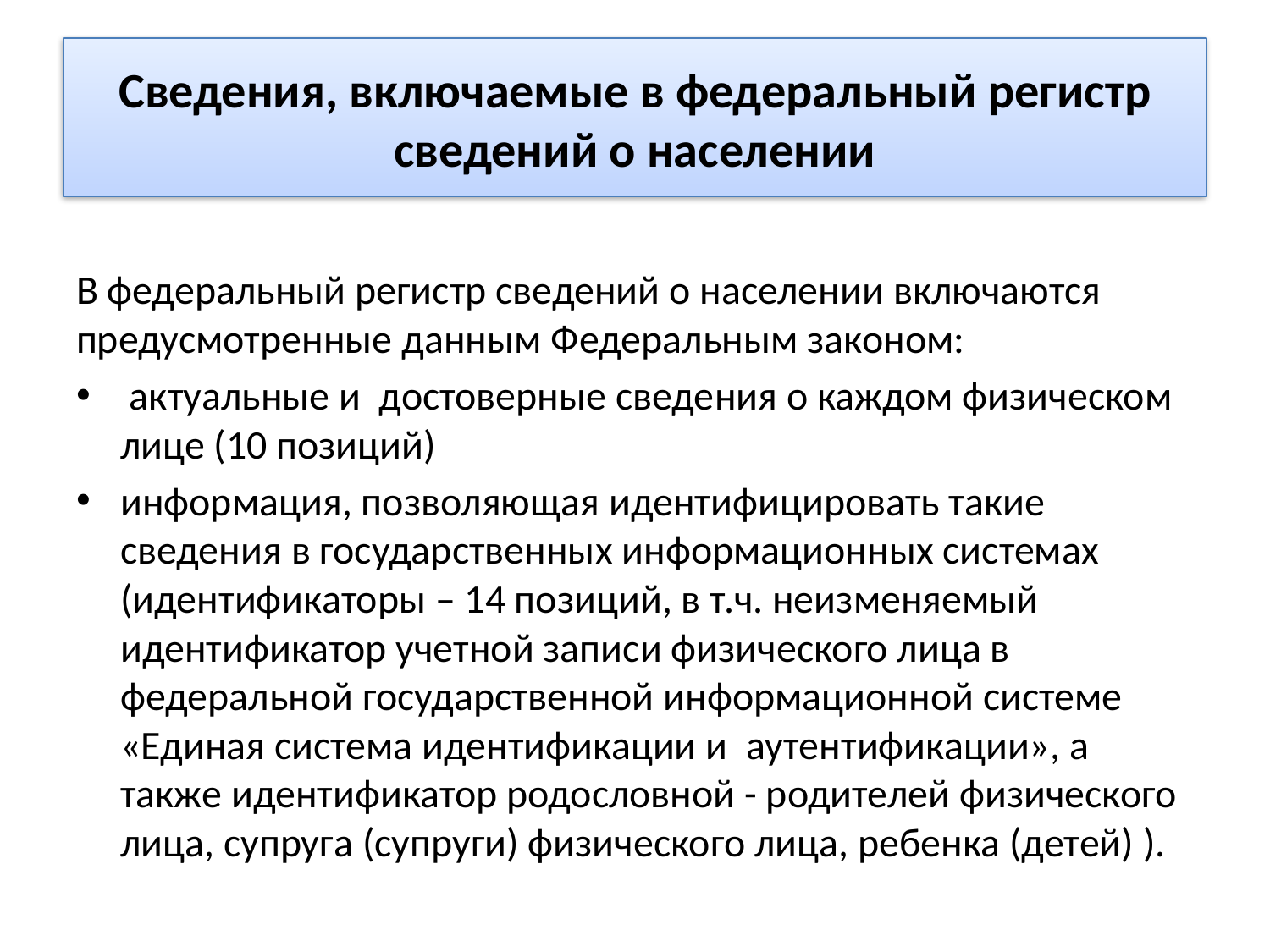

# Сведения, включаемые в федеральный регистр сведений о населении
В федеральный регистр сведений о населении включаются предусмотренные данным Федеральным законом:
 актуальные и  достоверные сведения о каждом физическом лице (10 позиций)
информация, позволяющая идентифицировать такие сведения в государственных информационных системах (идентификаторы – 14 позиций, в т.ч. неизменяемый идентификатор учетной записи физического лица в федеральной государственной информационной системе «Единая система идентификации и  аутентификации», а также идентификатор родословной - родителей физического лица, супруга (супруги) физического лица, ребенка (детей) ).